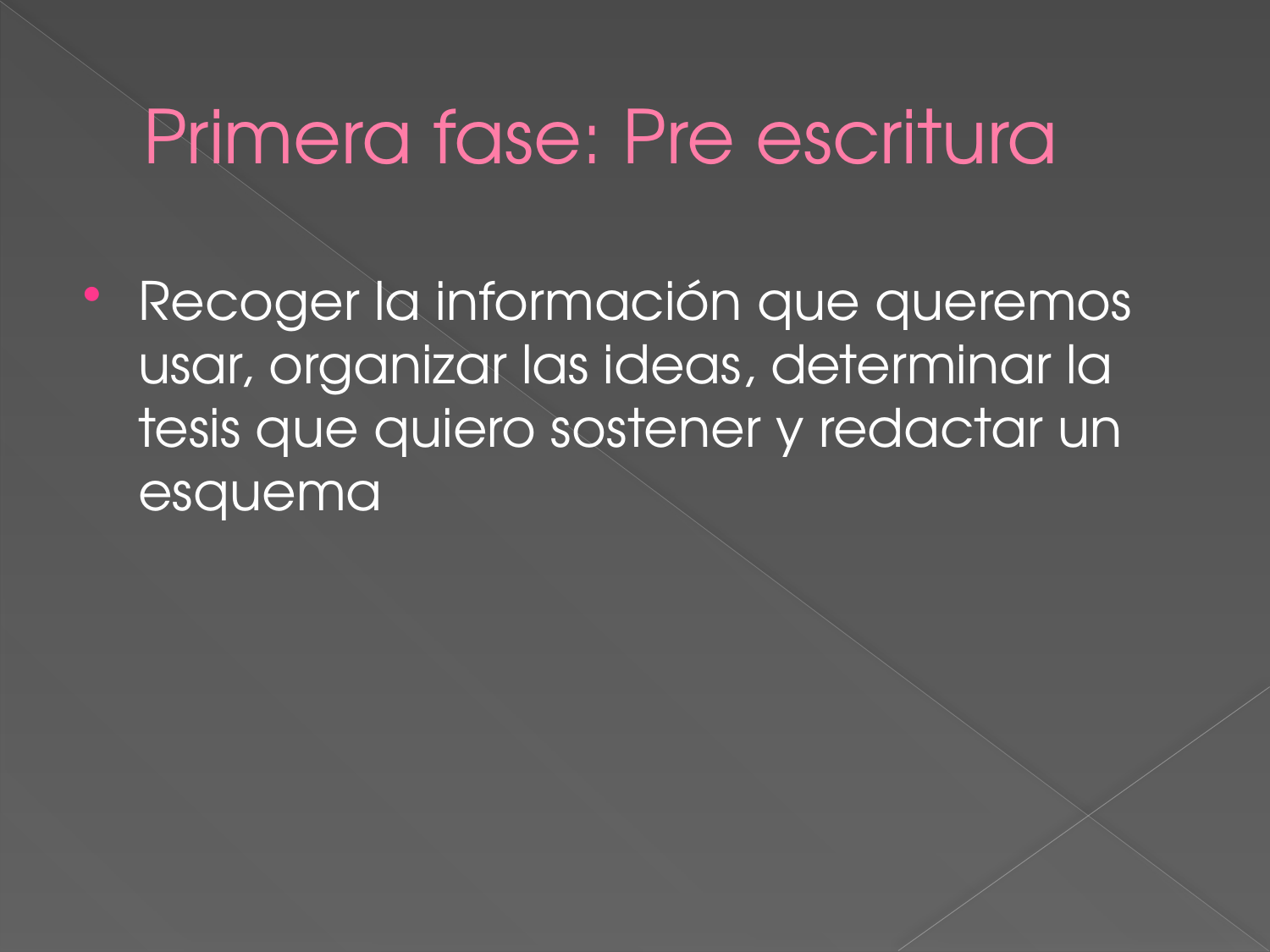

# Primera fase: Pre escritura
Recoger la información que queremos usar, organizar las ideas, determinar la tesis que quiero sostener y redactar un esquema